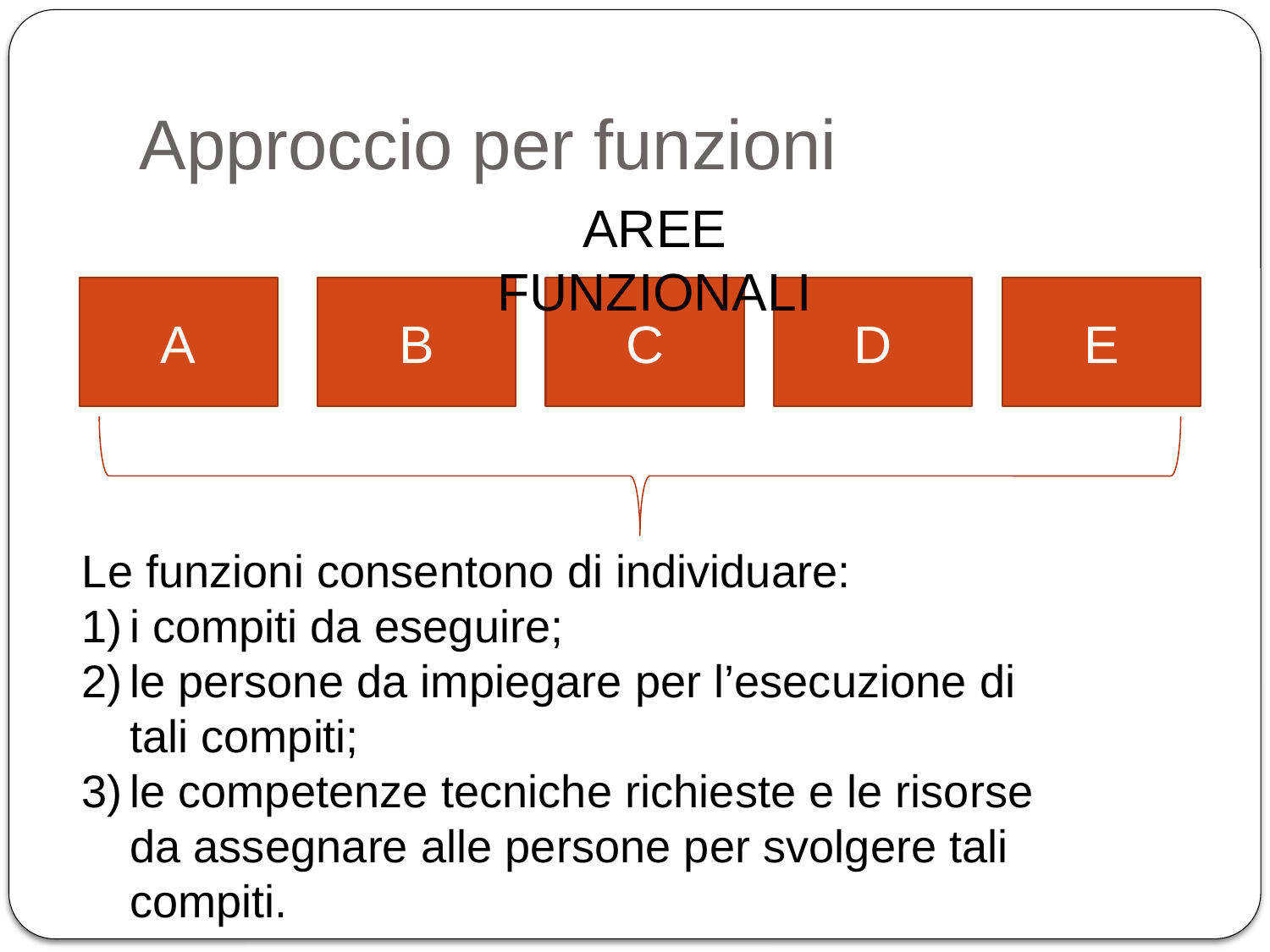

# Approccio per funzioni
AREE FUNZIONALI
A
B
C
D
E
Le funzioni consentono di individuare:
i compiti da eseguire;
le persone da impiegare per l’esecuzione di tali compiti;
le competenze tecniche richieste e le risorse da assegnare alle persone per svolgere tali compiti.